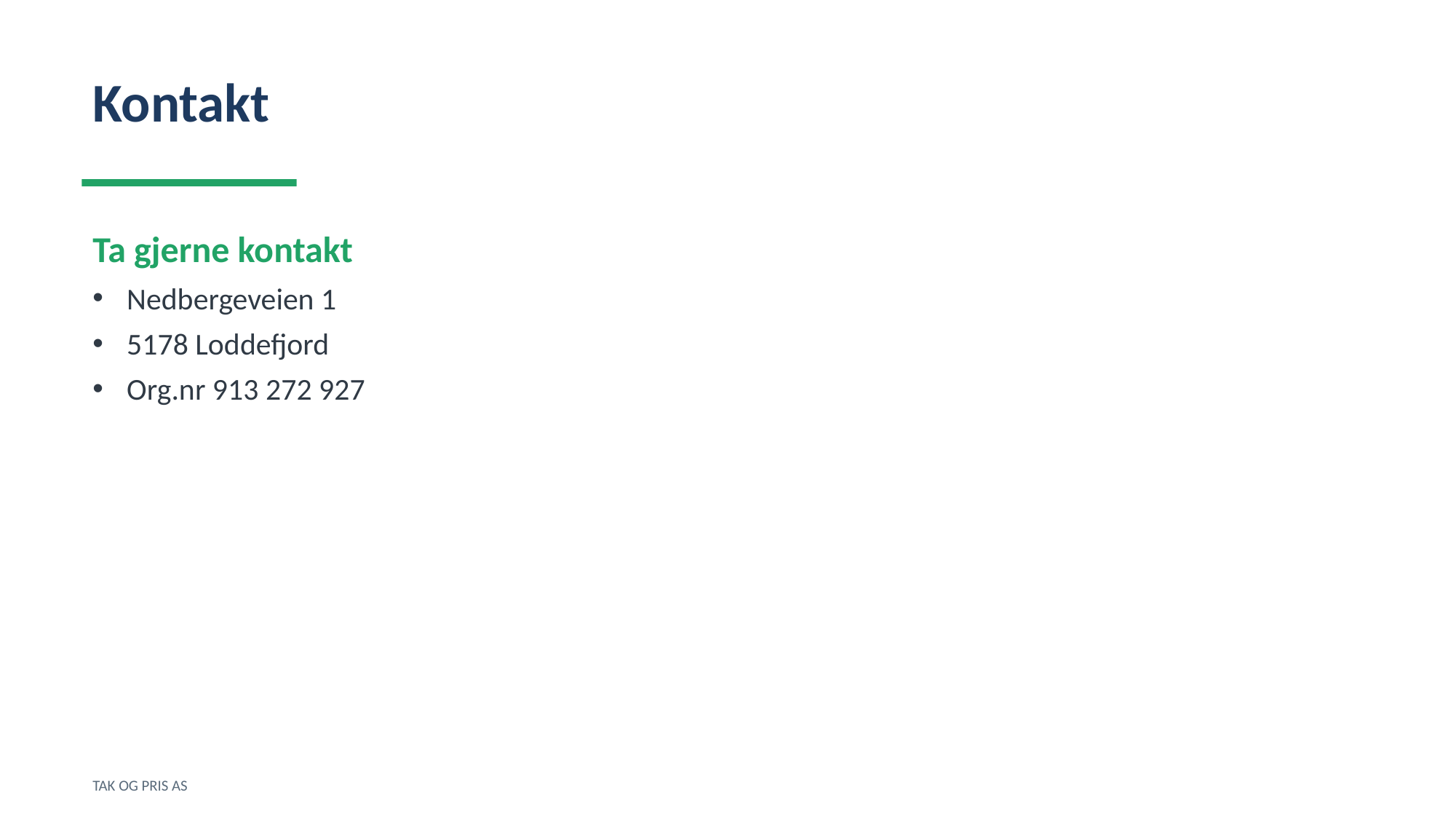

Kontakt

Ta gjerne kontakt
Nedbergeveien 1
5178 Loddefjord
Org.nr 913 272 927
TAK OG PRIS AS